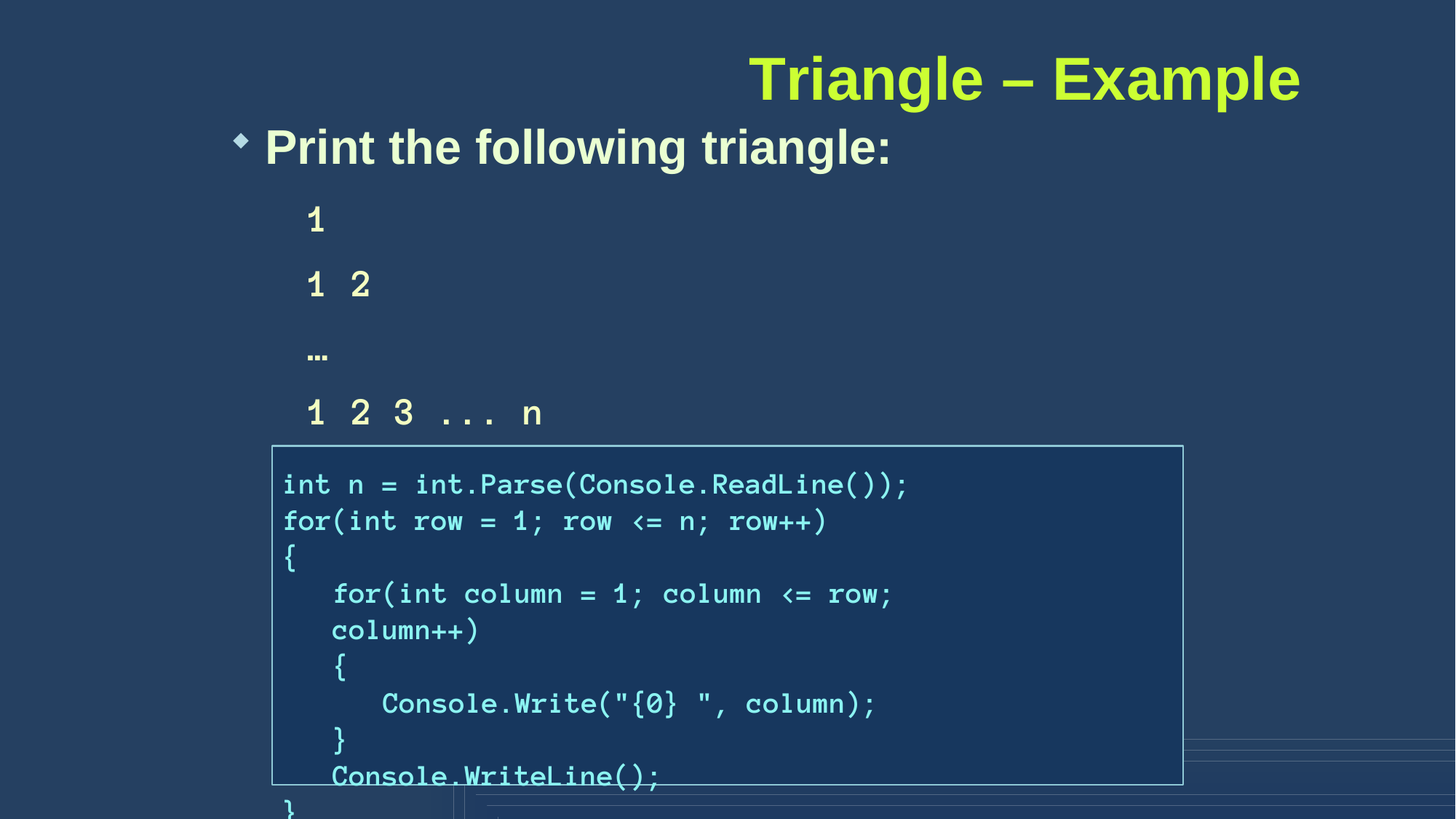

# Triangle – Example
Print the following triangle:
1
1 2
…
1 2 3 ... n
int n = int.Parse(Console.ReadLine()); for(int row = 1; row <= n; row++)
{
for(int column = 1; column <= row; column++)
{
Console.Write("{0} ", column);
}
Console.WriteLine();
}

44